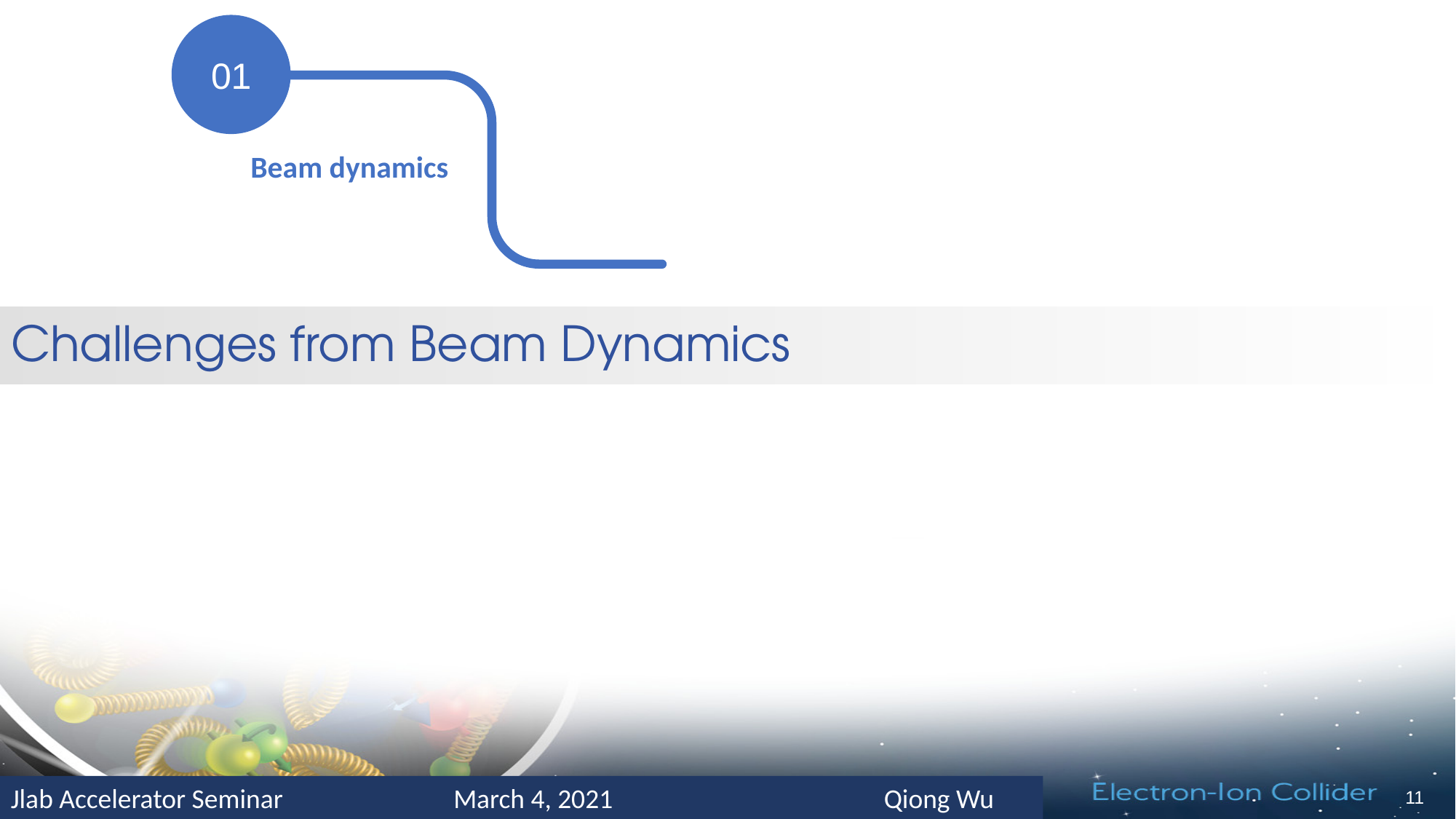

01

Beam dynamics
# Challenges from Beam Dynamics
11